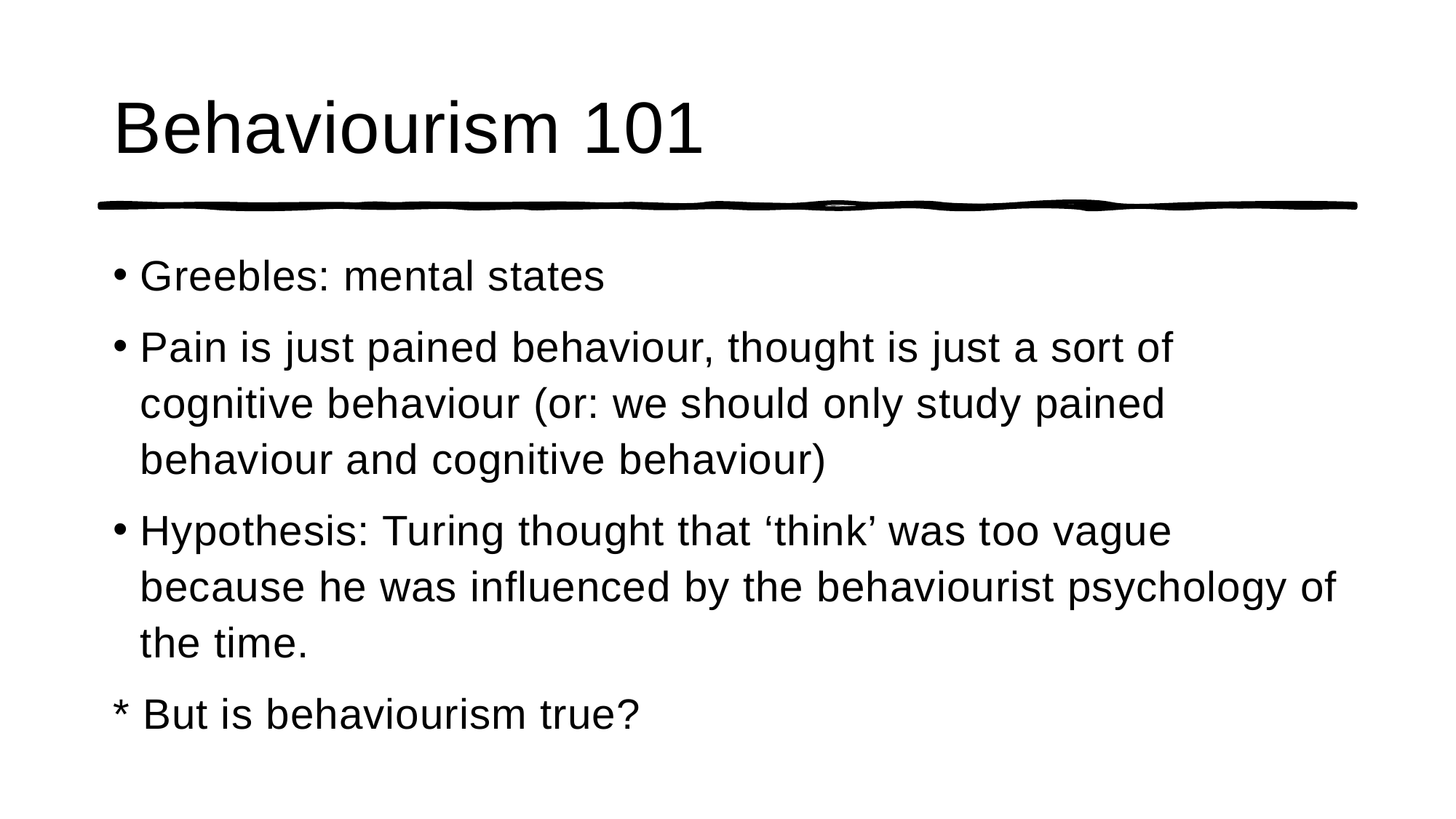

# Behaviourism 101
Greebles: mental states
Pain is just pained behaviour, thought is just a sort of cognitive behaviour (or: we should only study pained behaviour and cognitive behaviour)
Hypothesis: Turing thought that ‘think’ was too vague because he was influenced by the behaviourist psychology of the time.
* But is behaviourism true?